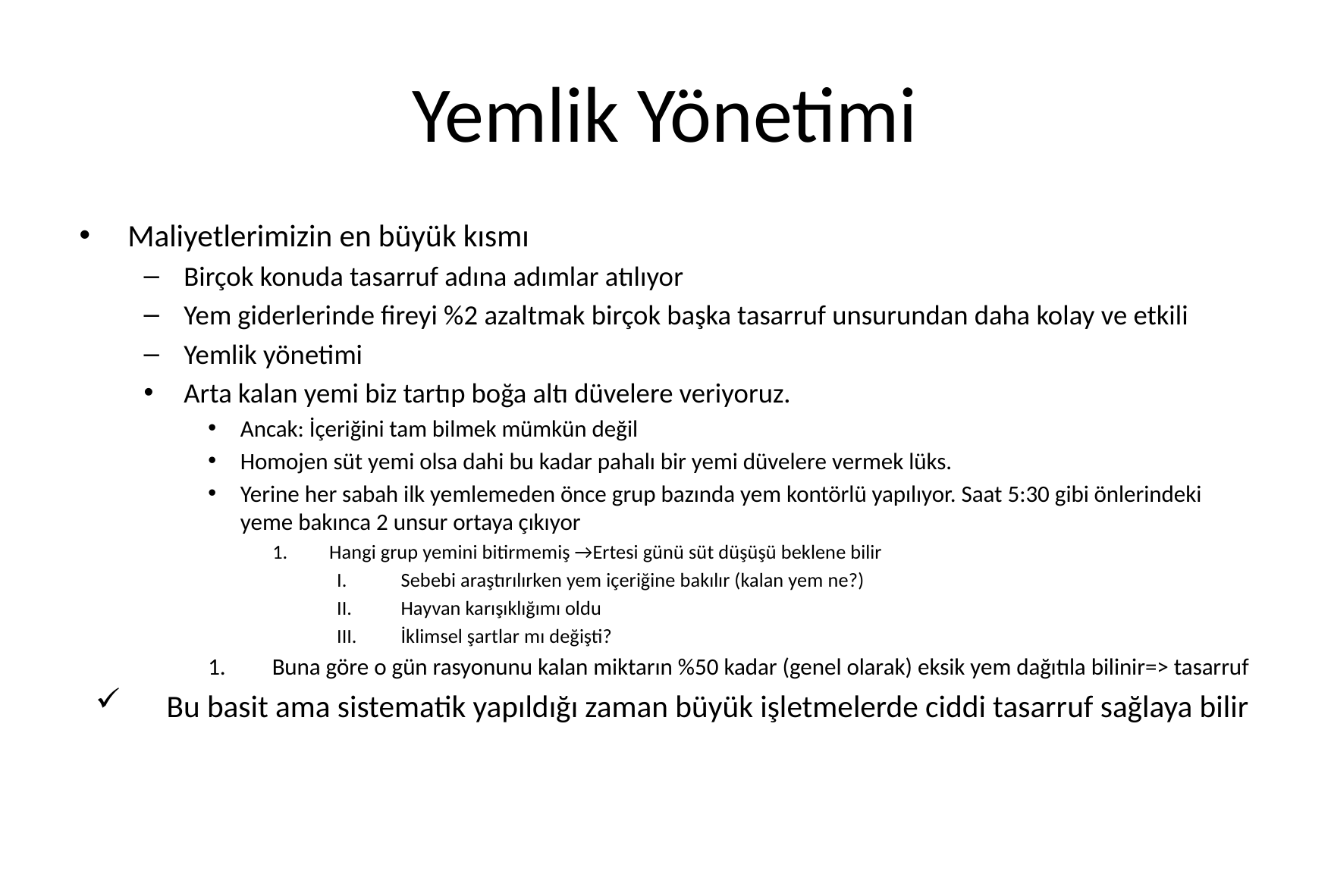

# Yemlik Yönetimi
Maliyetlerimizin en büyük kısmı
Birçok konuda tasarruf adına adımlar atılıyor
Yem giderlerinde fireyi %2 azaltmak birçok başka tasarruf unsurundan daha kolay ve etkili
Yemlik yönetimi
Arta kalan yemi biz tartıp boğa altı düvelere veriyoruz.
Ancak: İçeriğini tam bilmek mümkün değil
Homojen süt yemi olsa dahi bu kadar pahalı bir yemi düvelere vermek lüks.
Yerine her sabah ilk yemlemeden önce grup bazında yem kontörlü yapılıyor. Saat 5:30 gibi önlerindeki yeme bakınca 2 unsur ortaya çıkıyor
Hangi grup yemini bitirmemiş →Ertesi günü süt düşüşü beklene bilir
Sebebi araştırılırken yem içeriğine bakılır (kalan yem ne?)
Hayvan karışıklığımı oldu
İklimsel şartlar mı değişti?
Buna göre o gün rasyonunu kalan miktarın %50 kadar (genel olarak) eksik yem dağıtıla bilinir=> tasarruf
Bu basit ama sistematik yapıldığı zaman büyük işletmelerde ciddi tasarruf sağlaya bilir